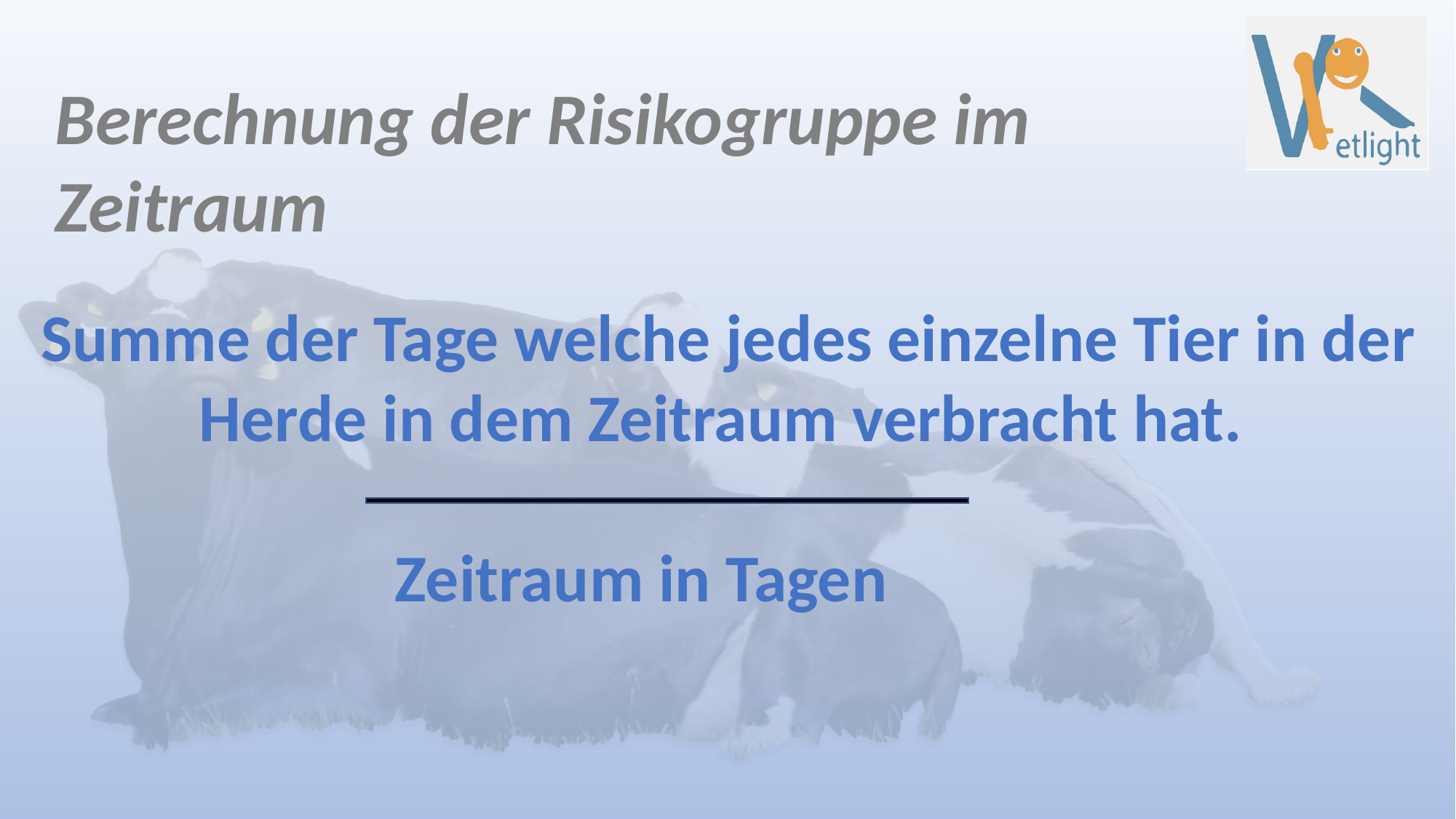

Berechnung der Risikogruppe im Zeitraum
Summe der Tage welche jedes einzelne Tier in der Herde in dem Zeitraum verbracht hat.

Zeitraum in Tagen